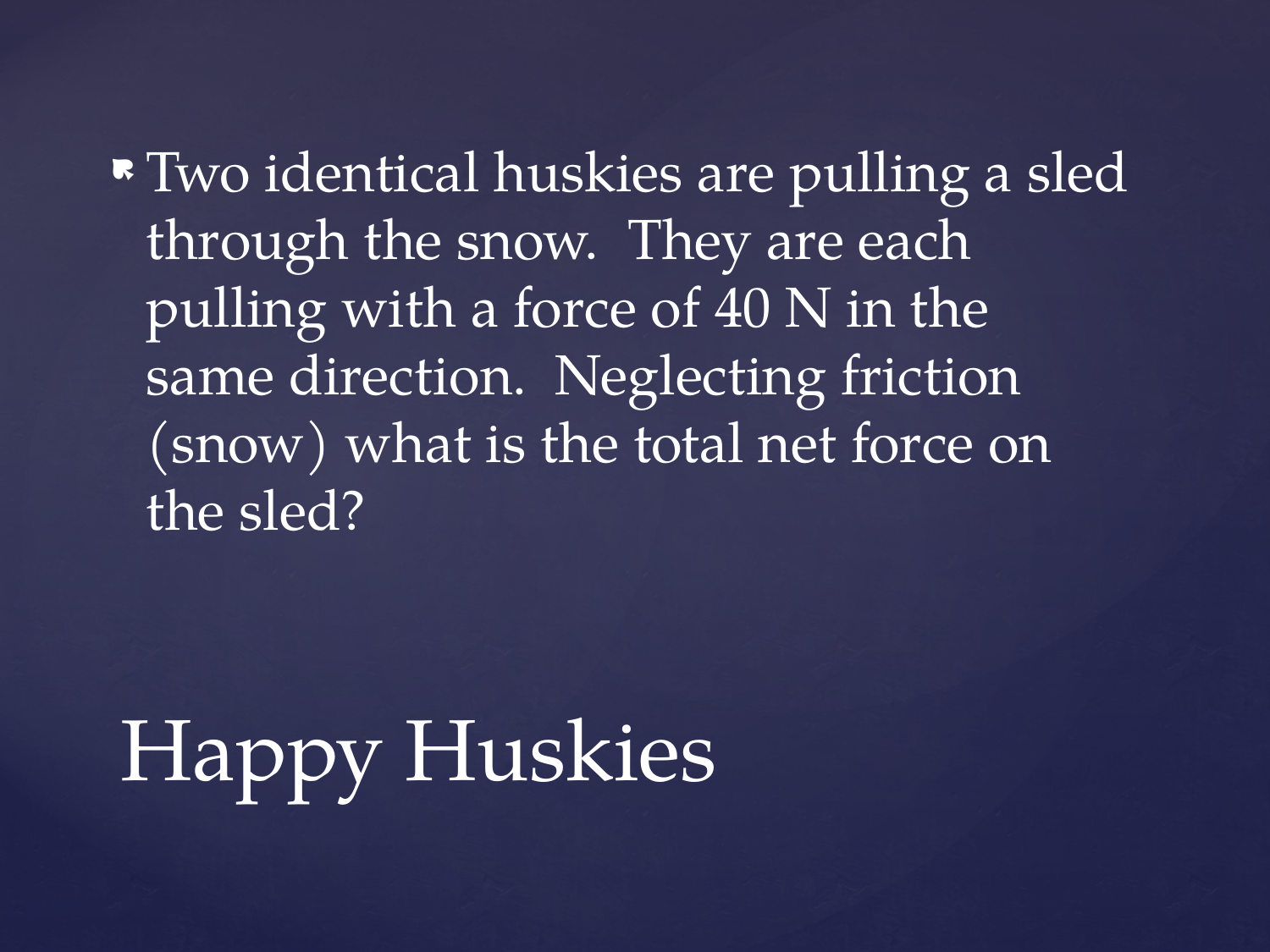

Two identical huskies are pulling a sled through the snow.  They are each pulling with a force of 40 N in the same direction.  Neglecting friction (snow) what is the total net force on the sled?
# Happy Huskies